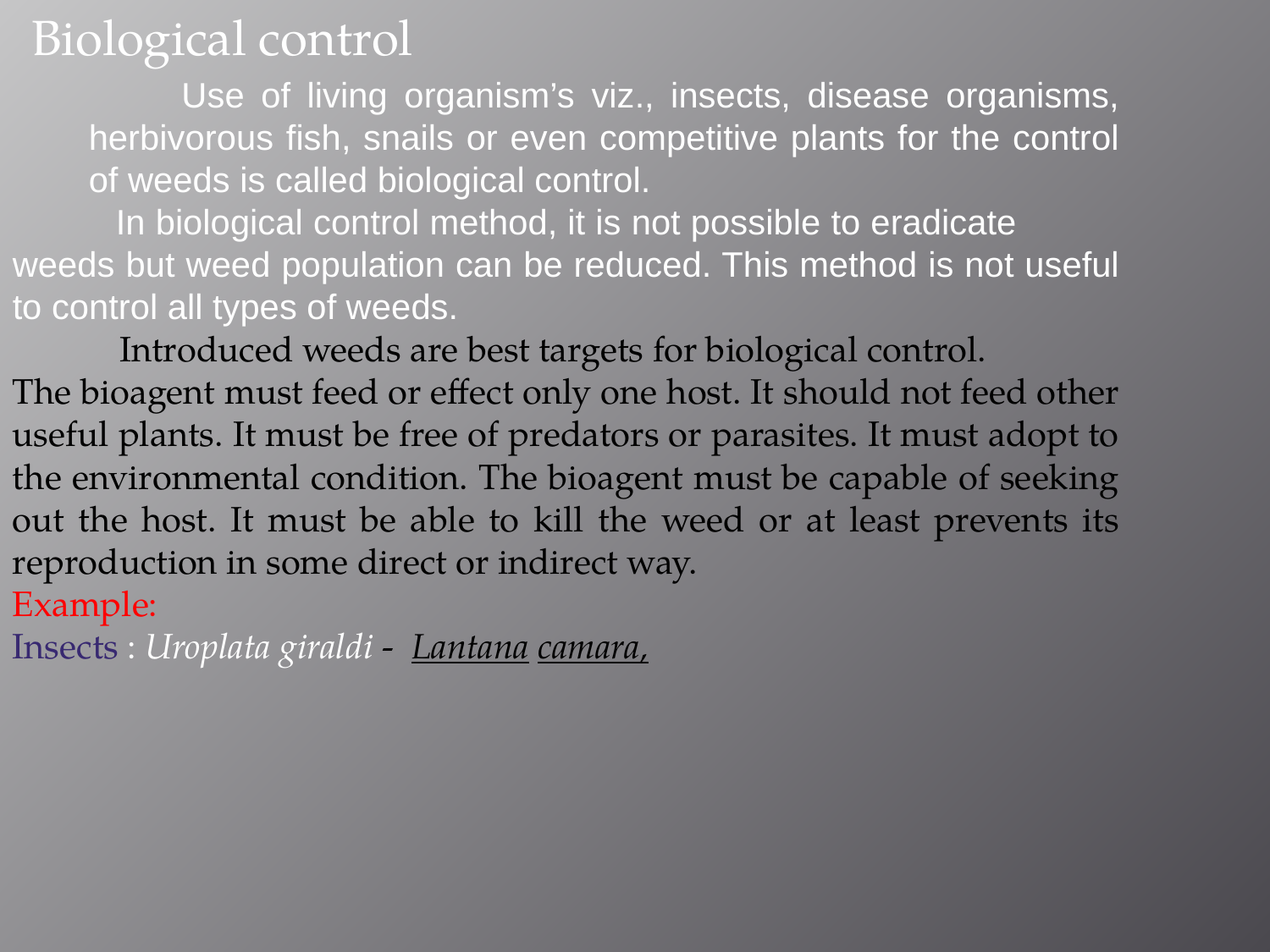

Biological control
         Use of living organism’s viz., insects, disease organisms, herbivorous fish, snails or even competitive plants for the control of weeds is called biological control.
          In biological control method, it is not possible to eradicate           weeds but weed population can be reduced. This method is not useful to control all types of weeds.
           Introduced weeds are best targets for biological control.
The bioagent must feed or effect only one host. It should not feed other useful plants. It must be free of predators or parasites. It must adopt to the environmental condition. The bioagent must be capable of seeking out the host. It must be able to kill the weed or at least prevents its reproduction in some direct or indirect way.
Example:
Insects : Uroplata giraldi -  Lantana camara,